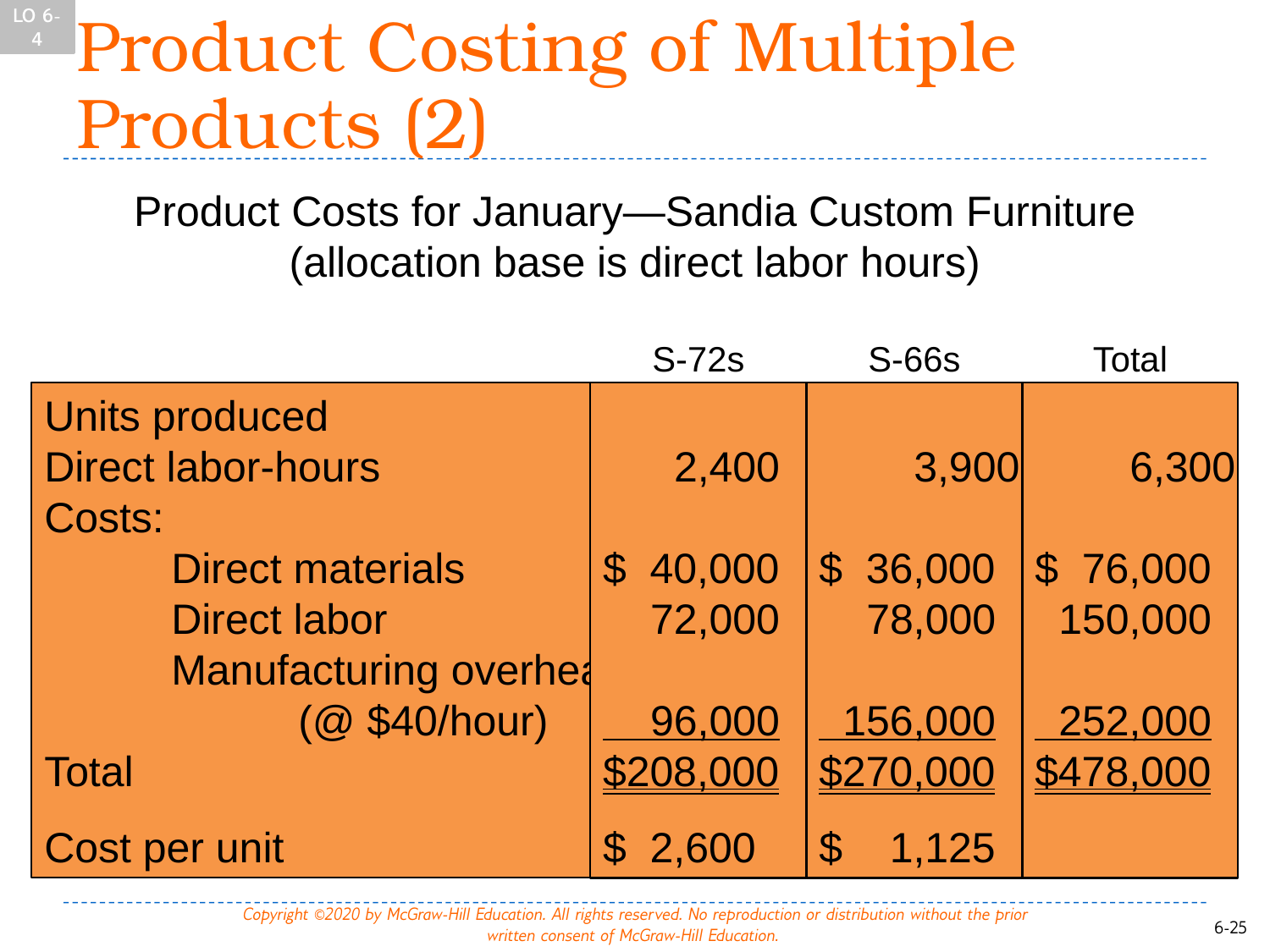

LO 6-4
# Product Costing of Multiple Products (2)
Product Costs for January—Sandia Custom Furniture
(allocation base is direct labor hours)
S-72s
S-66s
Total
Units produced
Direct labor-hours
Costs:
	Direct materials
	Direct labor
	Manufacturing overhead
		(@ $40/hour)
Total
Cost per unit
		  80
      2,400

$  40,000
    72,000

    96,000
$208,000
$  2,600
		  240
        3,900

$  36,000
    78,000

  156,000
$270,000
$    1,125
		  320
        6,300

$  76,000
  150,000

  252,000
$478,000